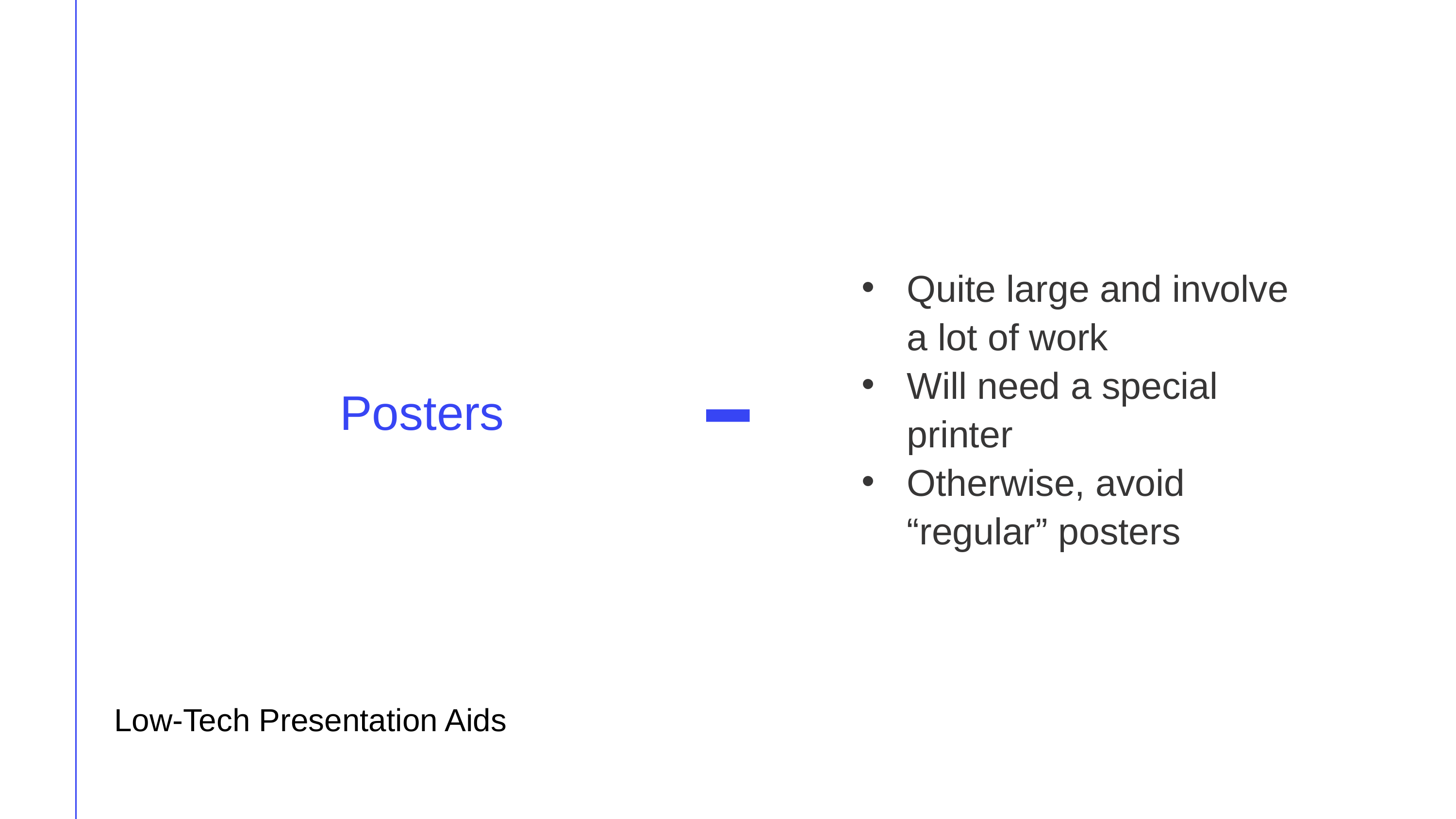

Quite large and involve a lot of work
Will need a special printer
Otherwise, avoid “regular” posters
Posters

Low-Tech Presentation Aids